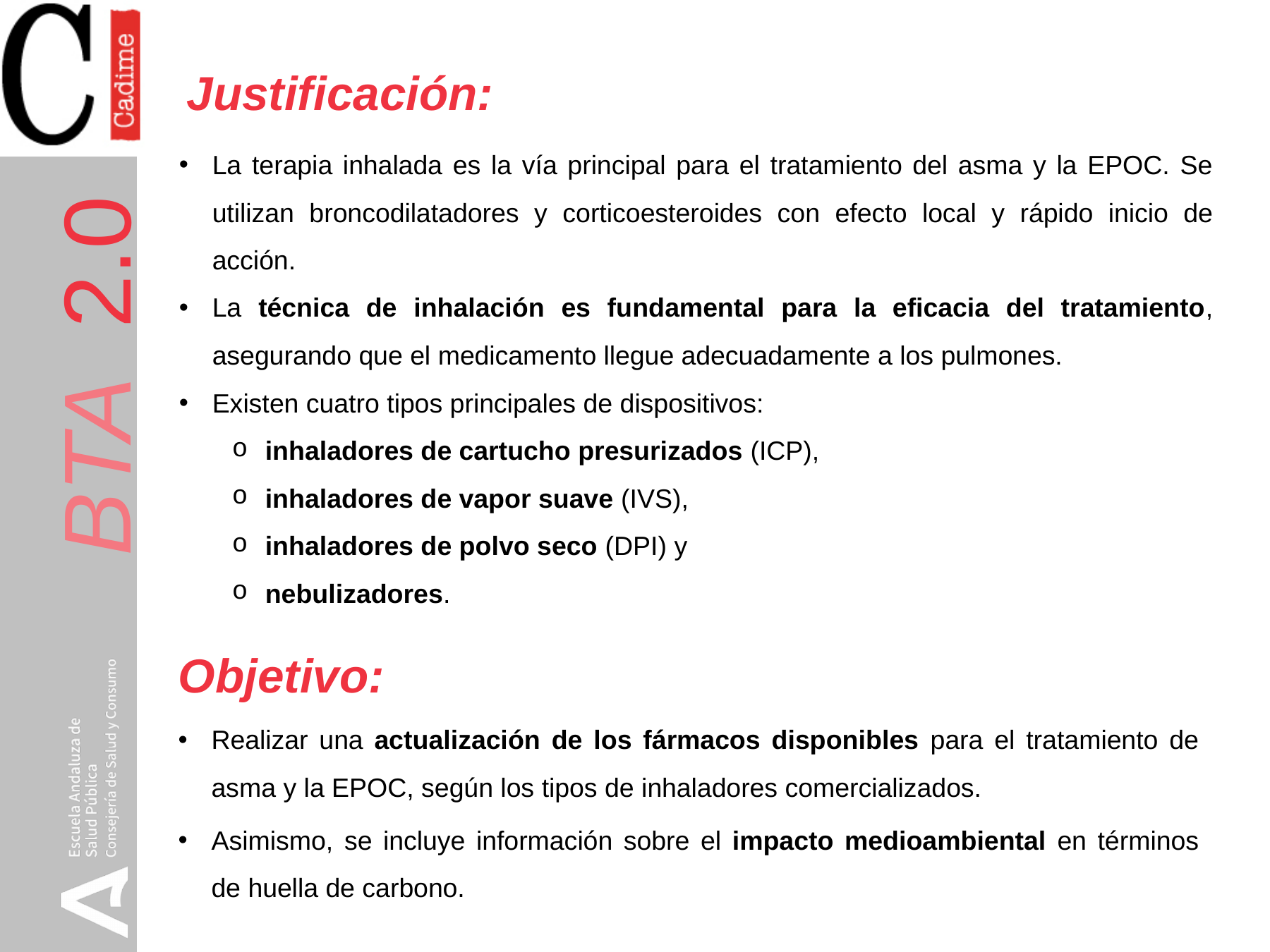

Justificación:
La terapia inhalada es la vía principal para el tratamiento del asma y la EPOC. Se utilizan broncodilatadores y corticoesteroides con efecto local y rápido inicio de acción.
La técnica de inhalación es fundamental para la eficacia del tratamiento, asegurando que el medicamento llegue adecuadamente a los pulmones.
Existen cuatro tipos principales de dispositivos:
inhaladores de cartucho presurizados (ICP),
inhaladores de vapor suave (IVS),
inhaladores de polvo seco (DPI) y
nebulizadores.
Objetivo:
Realizar una actualización de los fármacos disponibles para el tratamiento de asma y la EPOC, según los tipos de inhaladores comercializados.
Asimismo, se incluye información sobre el impacto medioambiental en términos de huella de carbono.